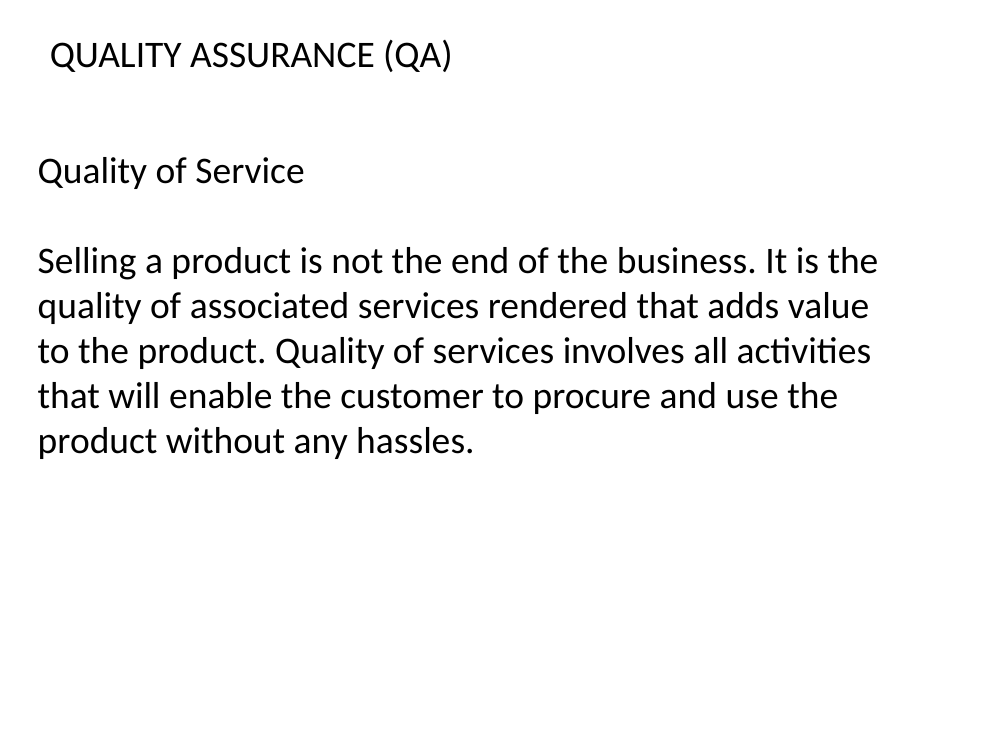

# QUALITY ASSURANCE (QA)
Quality of Service

Selling a product is not the end of the business. It is the quality of associated services rendered that adds value to the product. Quality of services involves all activities that will enable the customer to procure and use the product without any hassles.